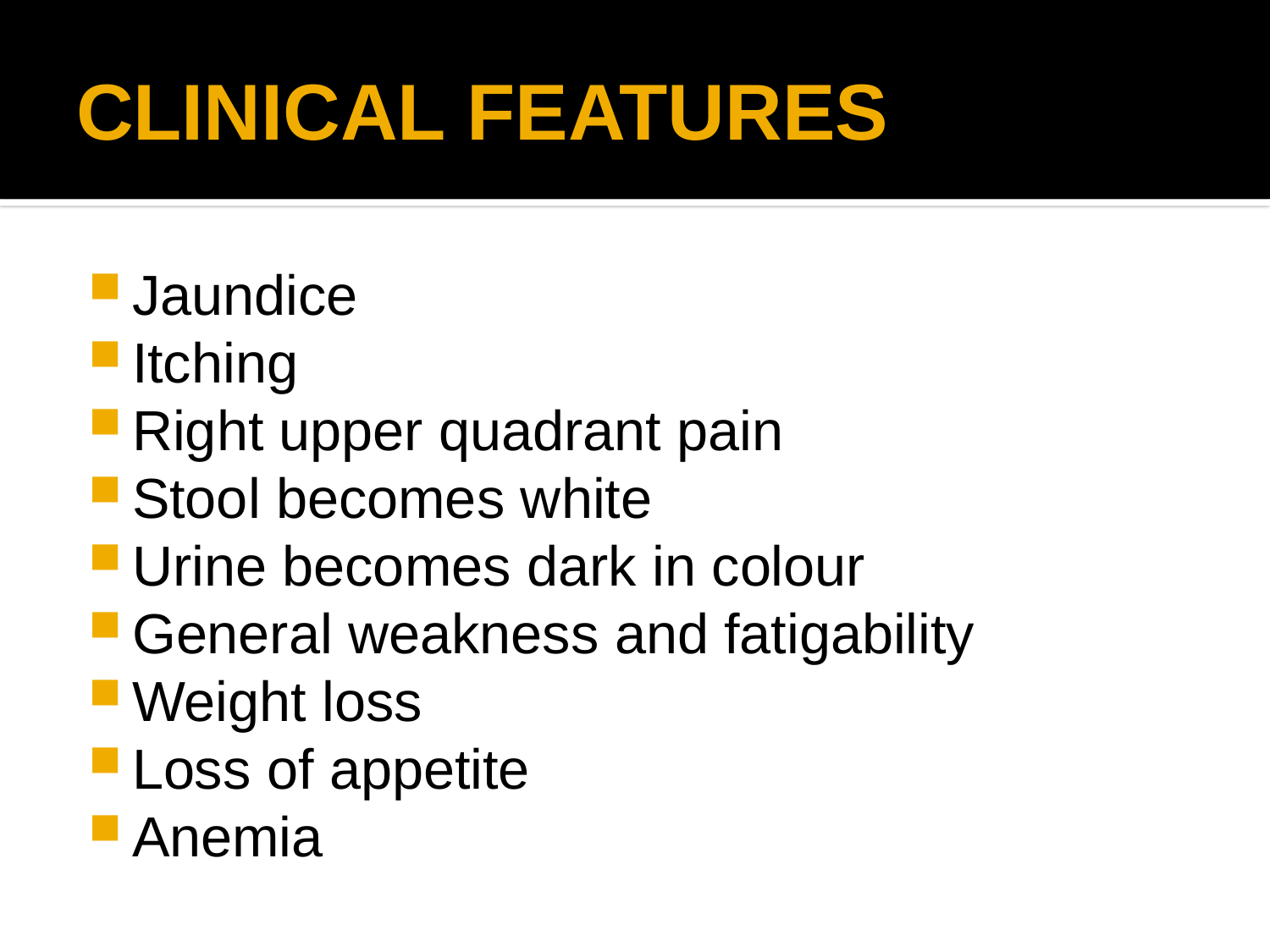

# CLINICAL FEATURES
Jaundice
Itching
Right upper quadrant pain
Stool becomes white
Urine becomes dark in colour
General weakness and fatigability
Weight loss
Loss of appetite
Anemia